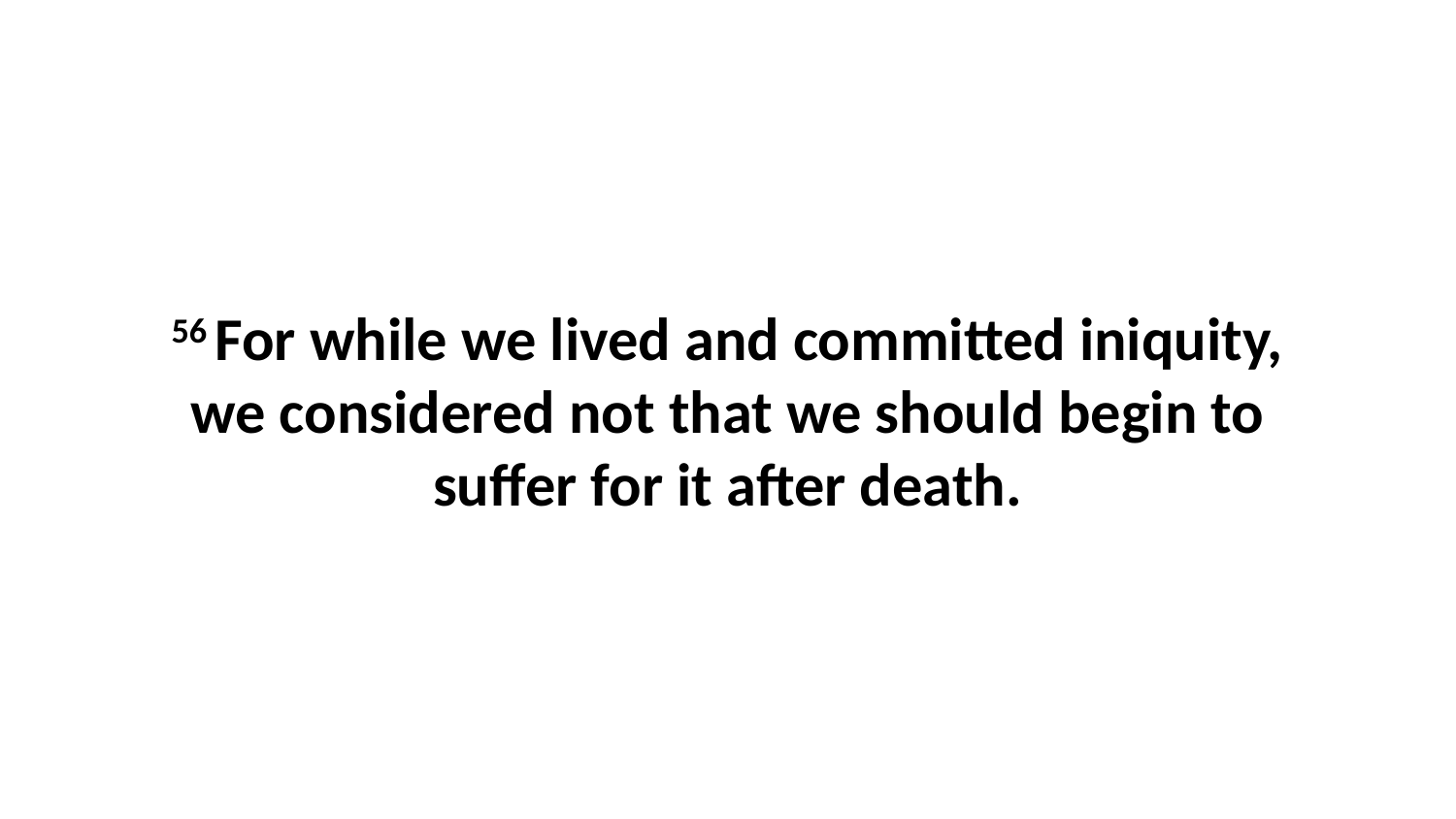

56 For while we lived and committed iniquity, we considered not that we should begin to suffer for it after death.